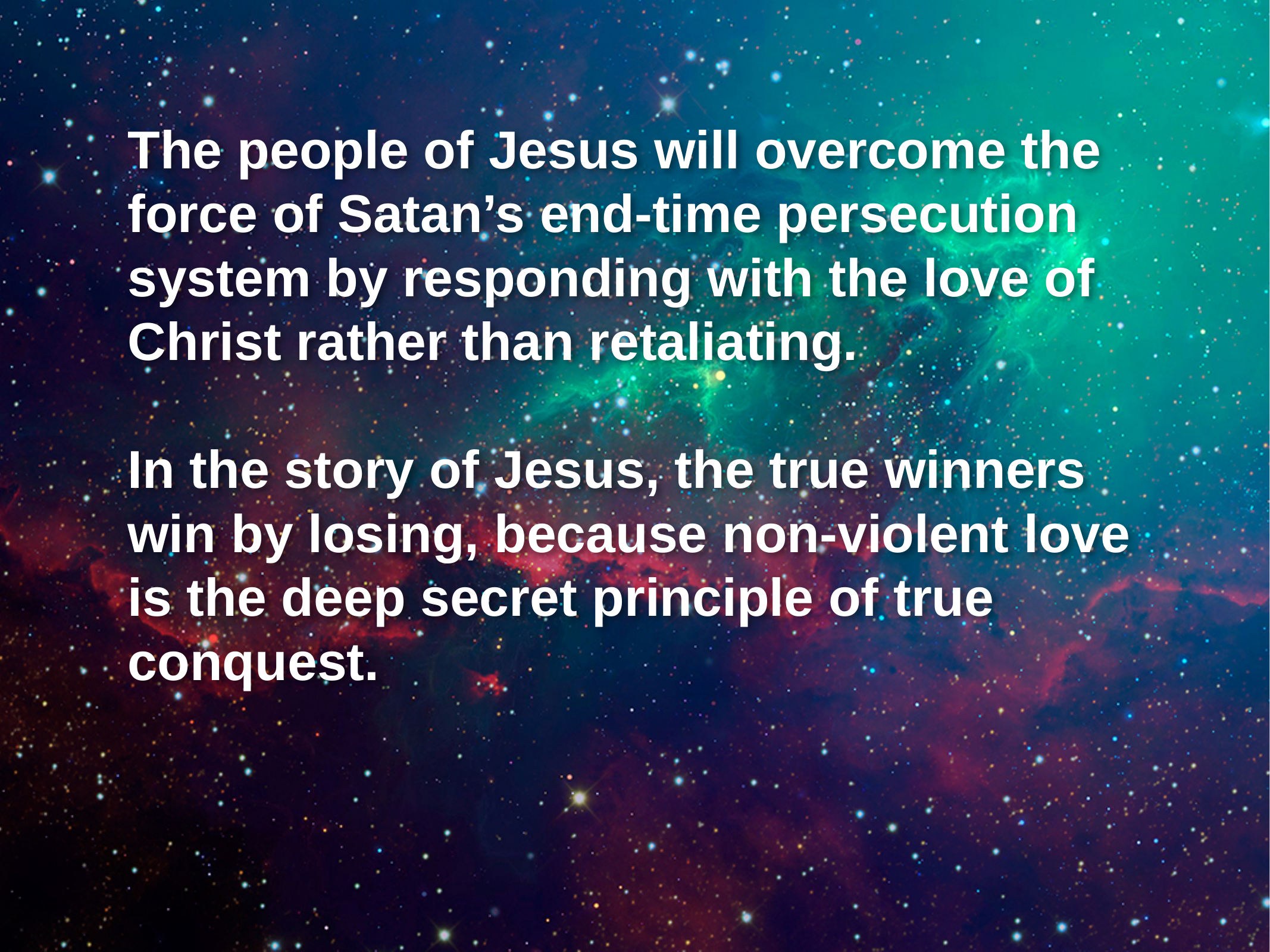

The people of Jesus will overcome the
force of Satan’s end-time persecution
system by responding with the love of
Christ rather than retaliating.
In the story of Jesus, the true winners
win by losing, because non-violent love
is the deep secret principle of true
conquest.